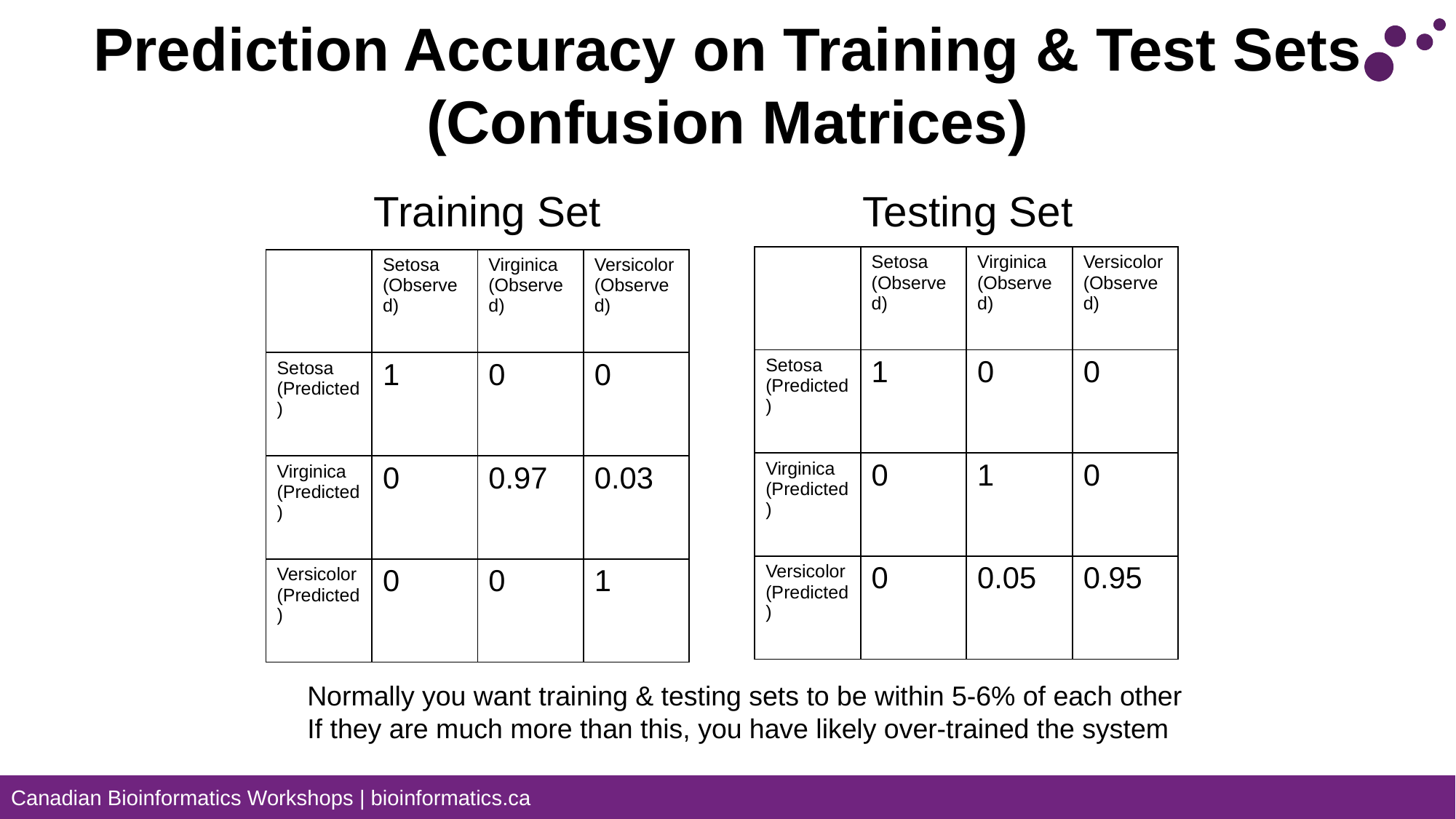

# Prediction Accuracy on Training & Test Sets (Confusion Matrices)
Training Set
Testing Set
|  | Setosa (Observed) | Virginica (Observed) | Versicolor (Observed) |
| --- | --- | --- | --- |
| Setosa (Predicted) | 1 | 0 | 0 |
| Virginica (Predicted) | 0 | 1 | 0 |
| Versicolor (Predicted) | 0 | 0.05 | 0.95 |
|  | Setosa (Observed) | Virginica (Observed) | Versicolor (Observed) |
| --- | --- | --- | --- |
| Setosa (Predicted) | 1 | 0 | 0 |
| Virginica (Predicted) | 0 | 0.97 | 0.03 |
| Versicolor (Predicted) | 0 | 0 | 1 |
Normally you want training & testing sets to be within 5-6% of each other
If they are much more than this, you have likely over-trained the system